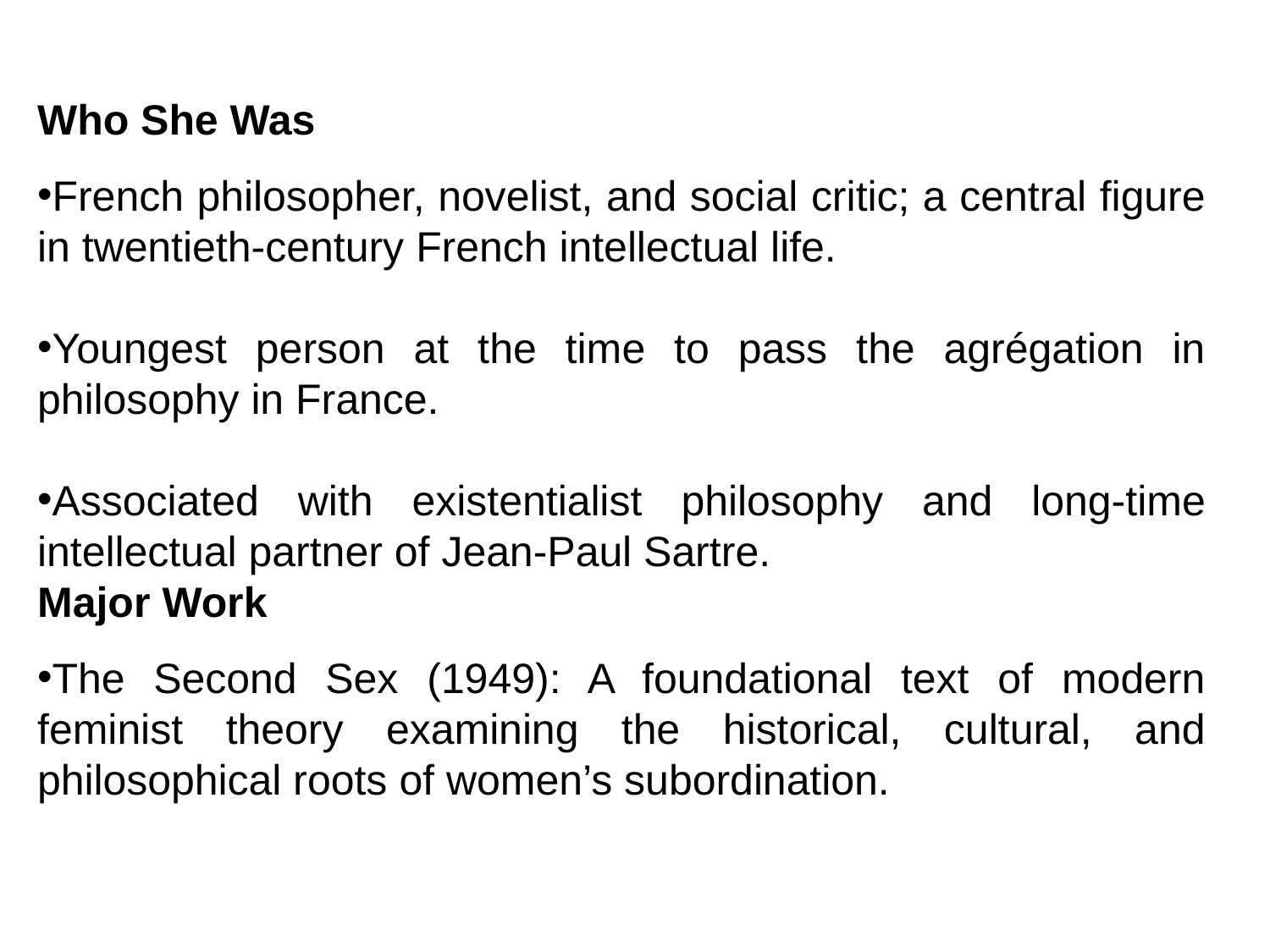

Who She Was
French philosopher, novelist, and social critic; a central figure in twentieth-century French intellectual life.

Youngest person at the time to pass the agrégation in philosophy in France.

Associated with existentialist philosophy and long-time intellectual partner of Jean-Paul Sartre.
Major Work
The Second Sex (1949): A foundational text of modern feminist theory examining the historical, cultural, and philosophical roots of women’s subordination.